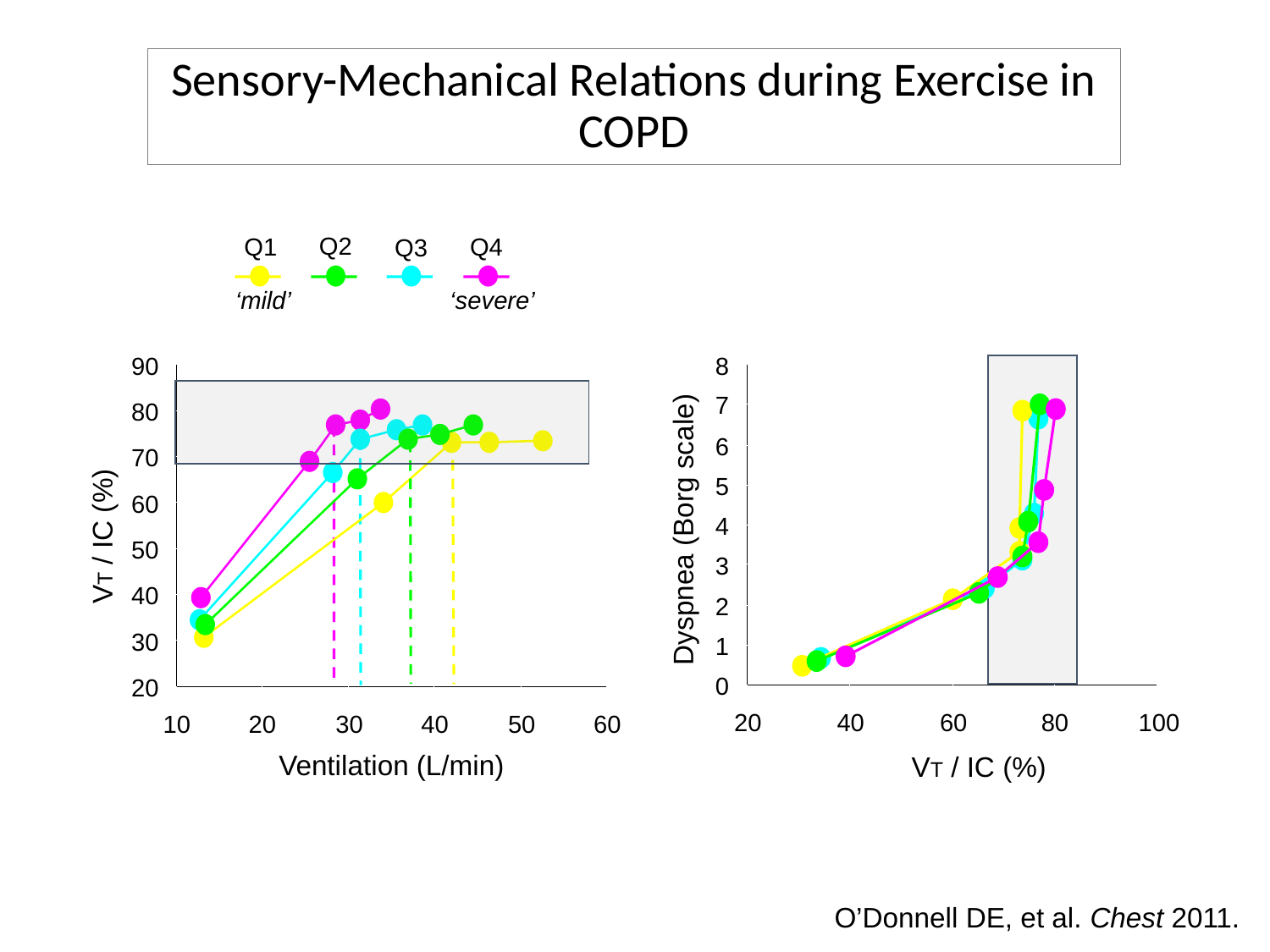

# Sensory-Mechanical Relations during Exercise in COPD

Q2
Q1
Q4
Q3

‘mild’
‘severe’
90
8

7

80

6
70

5

60

4
Dyspnea (Borg scale)
VT / IC (%)

50

3

40
2

30
1

0
20

20
40
60
80
100
10
20
30
40
50
60
Ventilation (L/min)
VT / IC (%)

O’Donnell DE, et al. Chest 2011.